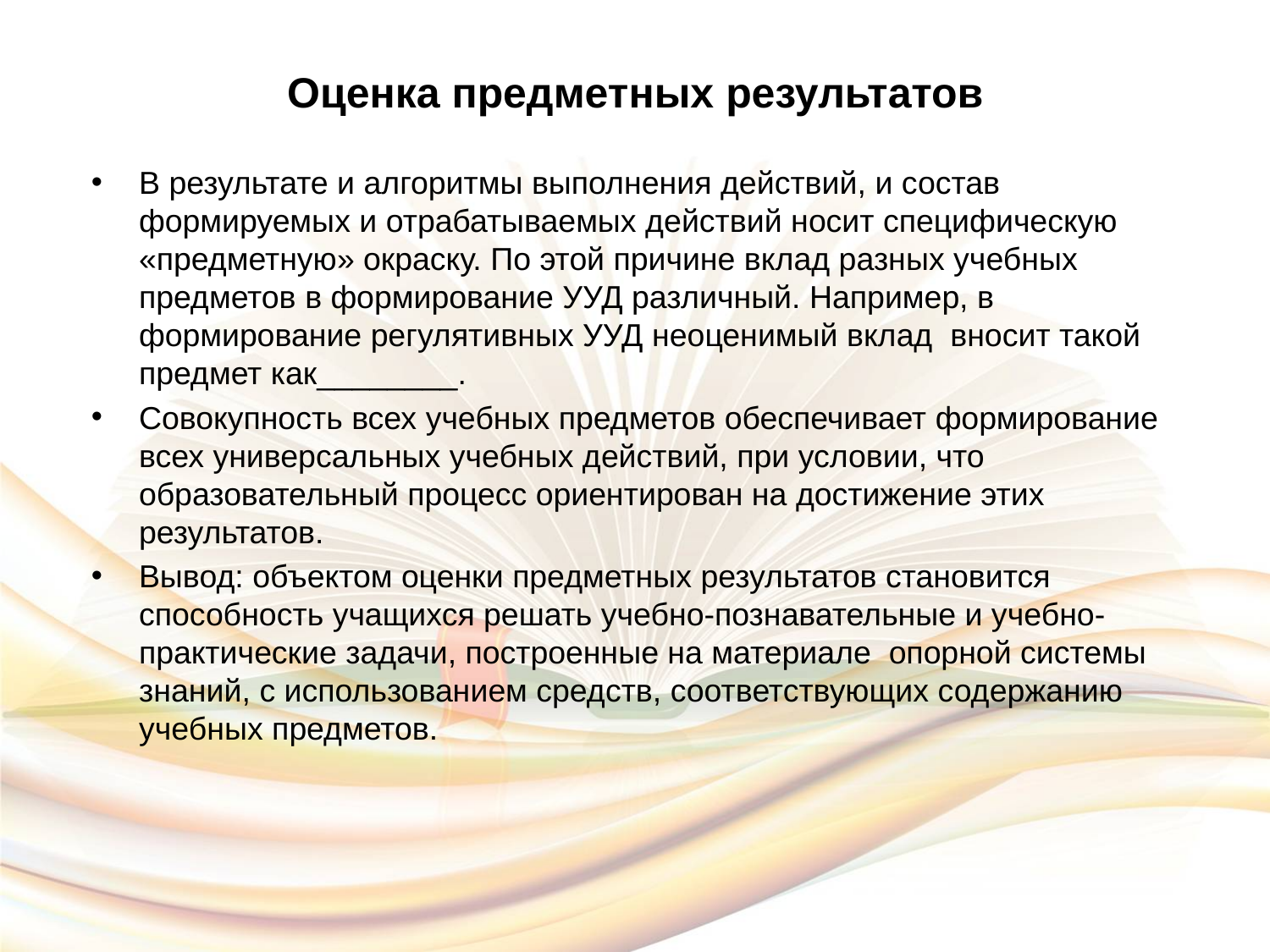

# Оценка предметных результатов
В результате и алгоритмы выполнения действий, и состав формируемых и отрабатываемых действий носит специфическую «предметную» окраску. По этой причине вклад разных учебных предметов в формирование УУД различный. Например, в формирование регулятивных УУД неоценимый вклад  вносит такой предмет как________.
Совокупность всех учебных предметов обеспечивает формирование всех универсальных учебных действий, при условии, что образовательный процесс ориентирован на достижение этих результатов.
Вывод: объектом оценки предметных результатов становится способность учащихся решать учебно-познавательные и учебно-практические задачи, построенные на материале  опорной системы знаний, с использованием средств, соответствующих содержанию учебных предметов.